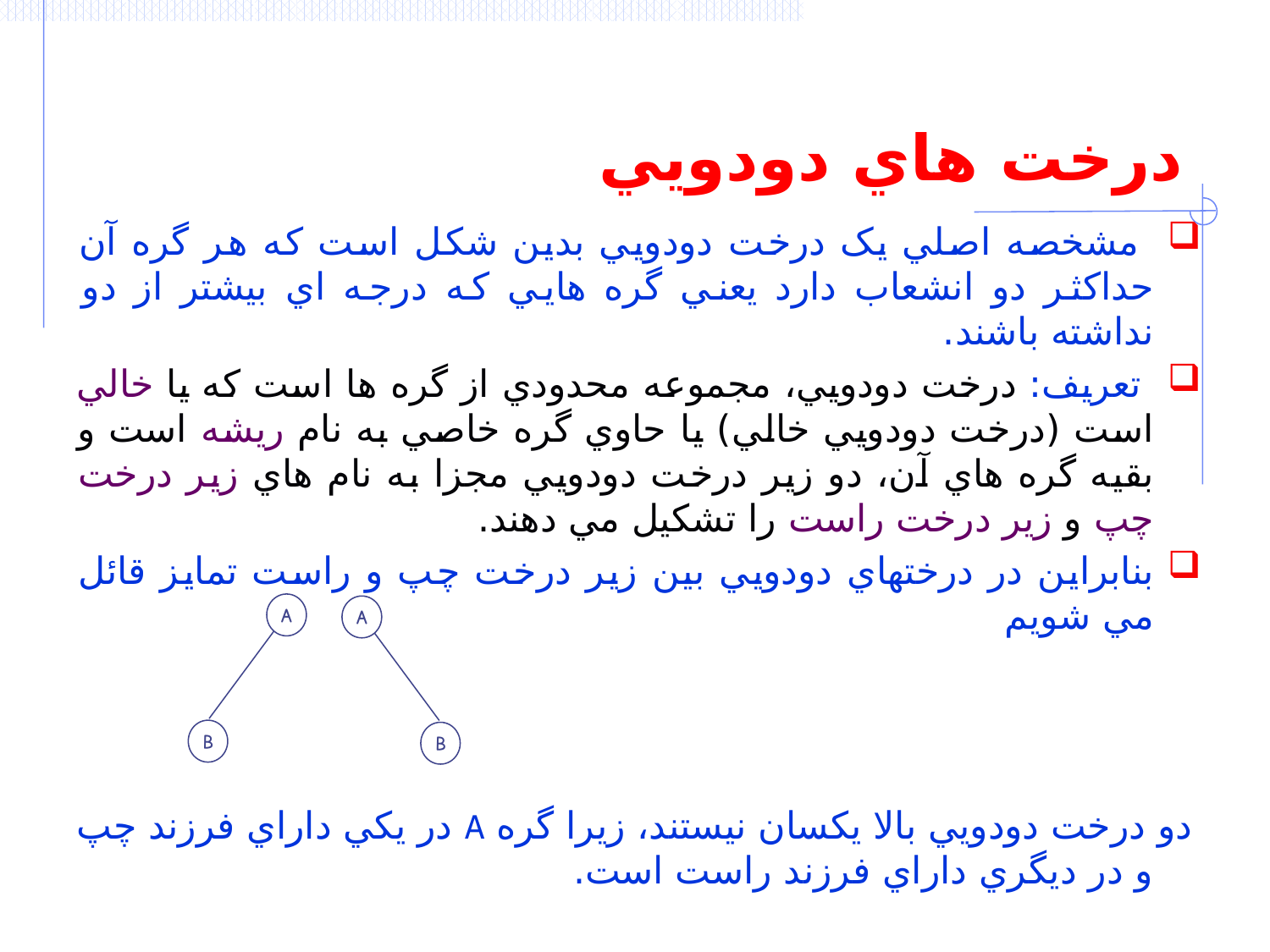

# درخت هاي دودويي
 مشخصه اصلي يک درخت دودويي بدين شکل است که هر گره آن حداکثر دو انشعاب دارد يعني گره هايي که درجه اي بيشتر از دو نداشته باشند.
 تعريف: درخت دودويي، مجموعه محدودي از گره ها است كه يا خالي است (درخت دودويي خالي) يا حاوي گره خاصي به نام ريشه است و بقيه گره هاي آن، دو زير درخت دودويي مجزا به نام هاي زير درخت چپ و زير درخت راست را تشكيل مي دهند.
بنابراين در درختهاي دودويي بين زير درخت چپ و راست تمايز قائل مي شويم

	دو درخت دودويي بالا يكسان نيستند، زيرا گره A در يکي داراي فرزند چپ و در ديگري داراي فرزند راست است.

A

B
A

B